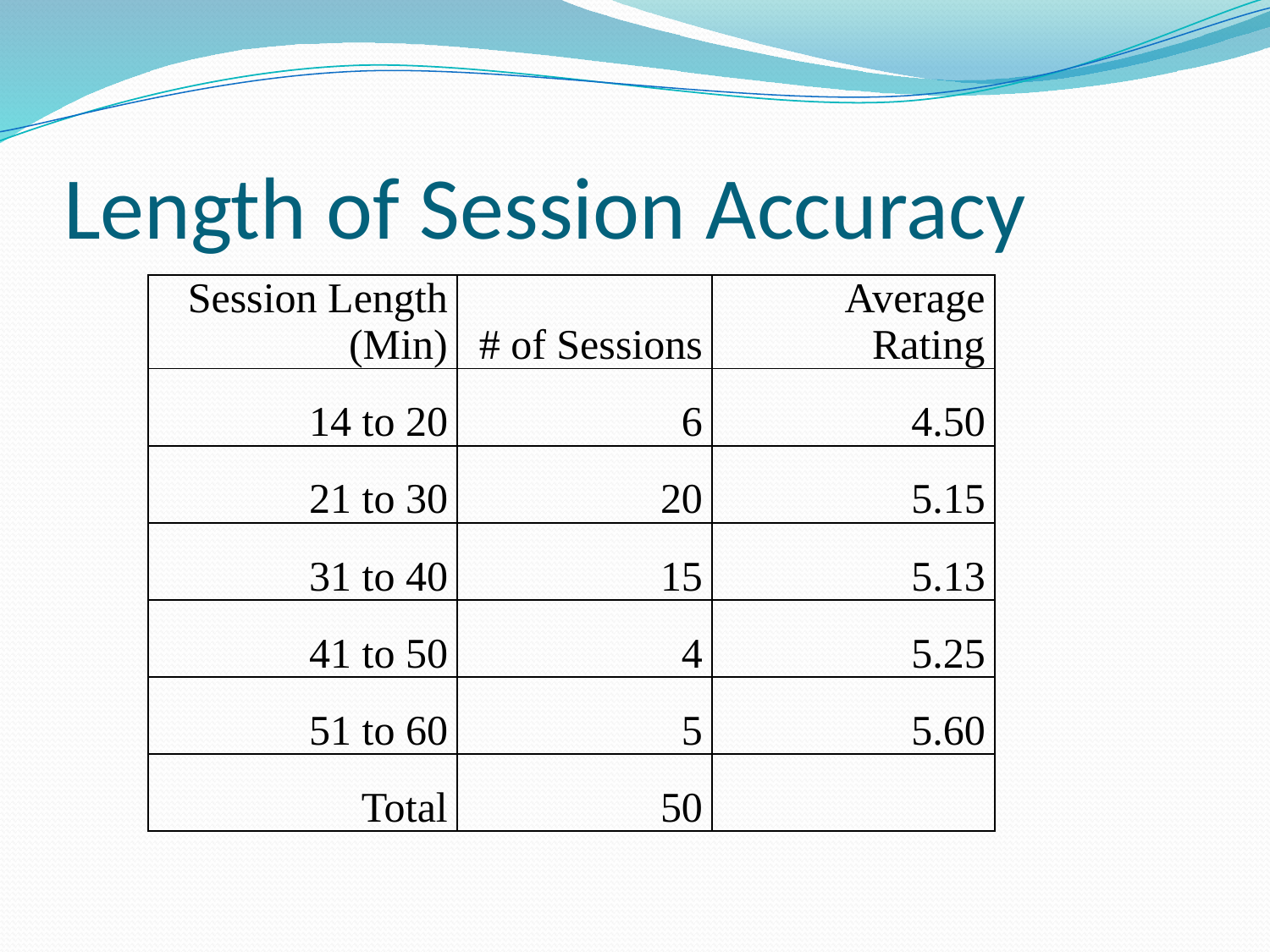

# Length of Session Accuracy
| Session Length (Min) | # of Sessions | Average Rating |
| --- | --- | --- |
| 14 to 20 | 6 | 4.50 |
| 21 to 30 | 20 | 5.15 |
| 31 to 40 | 15 | 5.13 |
| 41 to 50 | 4 | 5.25 |
| 51 to 60 | 5 | 5.60 |
| Total | 50 |  |